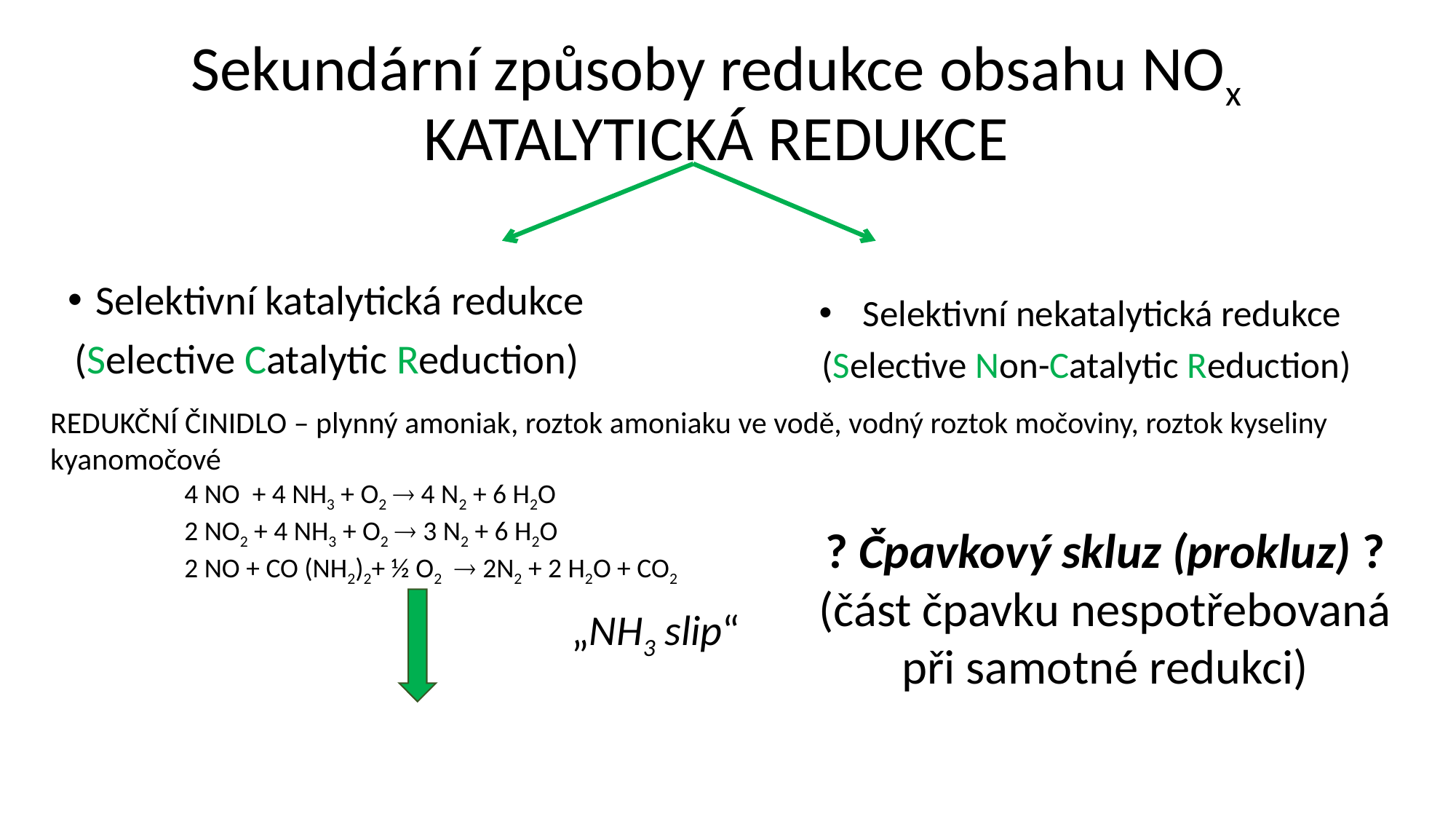

# Sekundární způsoby redukce obsahu NOx Katalytická redukce

Selektivní katalytická redukce
(Selective Catalytic Reduction)

Selektivní nekatalytická redukce
(Selective Non-Catalytic Reduction)
REDUKČNÍ ČINIDLO – plynný amoniak, roztok amoniaku ve vodě, vodný roztok močoviny, roztok kyseliny kyanomočové
4 NO  + 4 NH3 + O2 → 4 N2 + 6 H2O
2 NO2 + 4 NH3 + O2 → 3 N2 + 6 H2O
2 NO + CO (NH2)2+ ½ O2  → 2N2 + 2 H2O + CO2
? Čpavkový skluz (prokluz) ?
(část čpavku nespotřebovaná
při samotné redukci)

„NH3 slip“